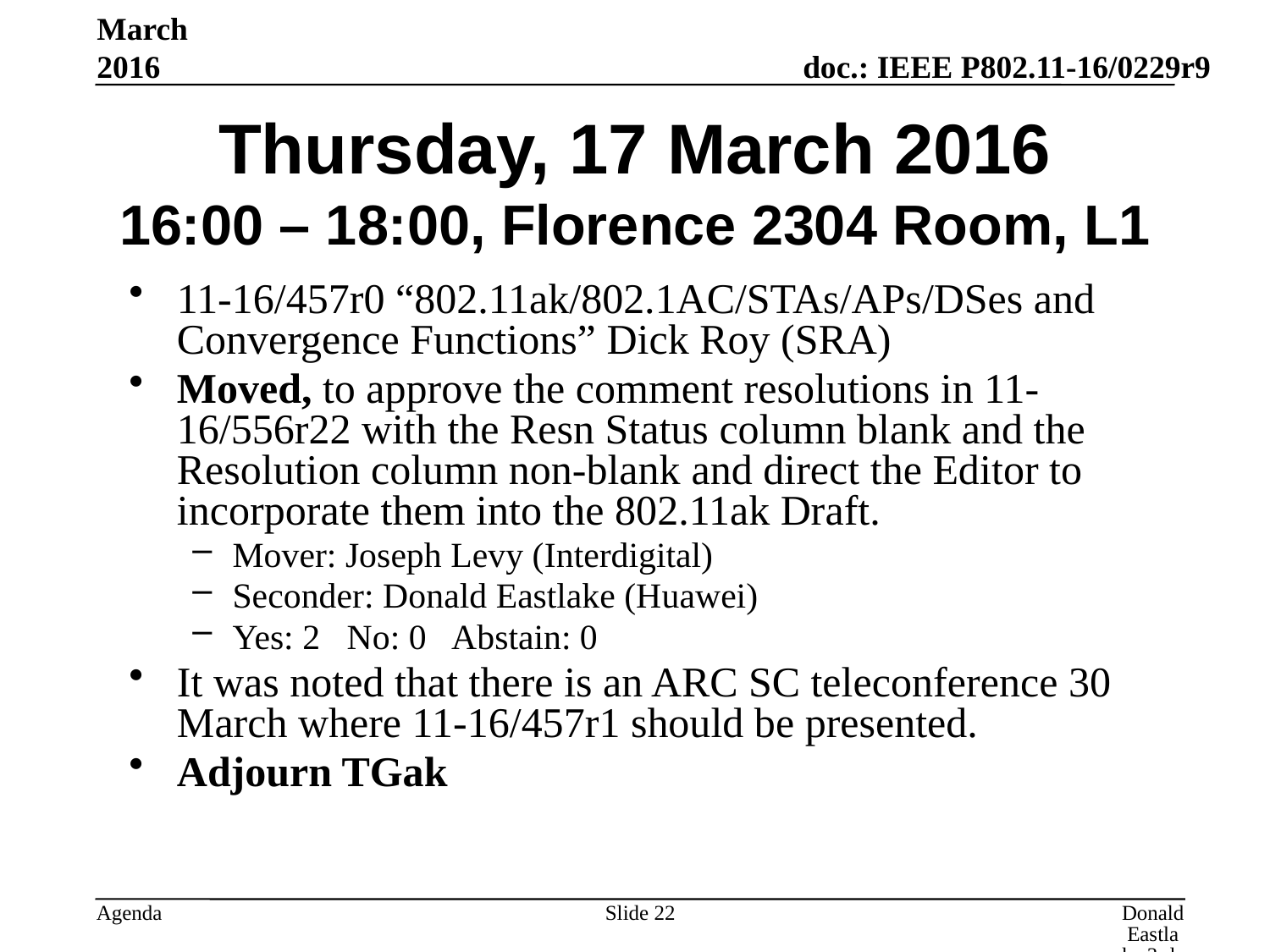

March 2016
# Thursday, 17 March 2016 16:00 – 18:00, Florence 2304 Room, L1
11-16/457r0 “802.11ak/802.1AC/STAs/APs/DSes and Convergence Functions” Dick Roy (SRA)
Moved, to approve the comment resolutions in 11-16/556r22 with the Resn Status column blank and the Resolution column non-blank and direct the Editor to incorporate them into the 802.11ak Draft.
Mover: Joseph Levy (Interdigital)
Seconder: Donald Eastlake (Huawei)
Yes: 2   No: 0   Abstain: 0
It was noted that there is an ARC SC teleconference 30 March where 11-16/457r1 should be presented.
Adjourn TGak

Slide 22
Donald Eastlake 3rd, Huawei Technologies